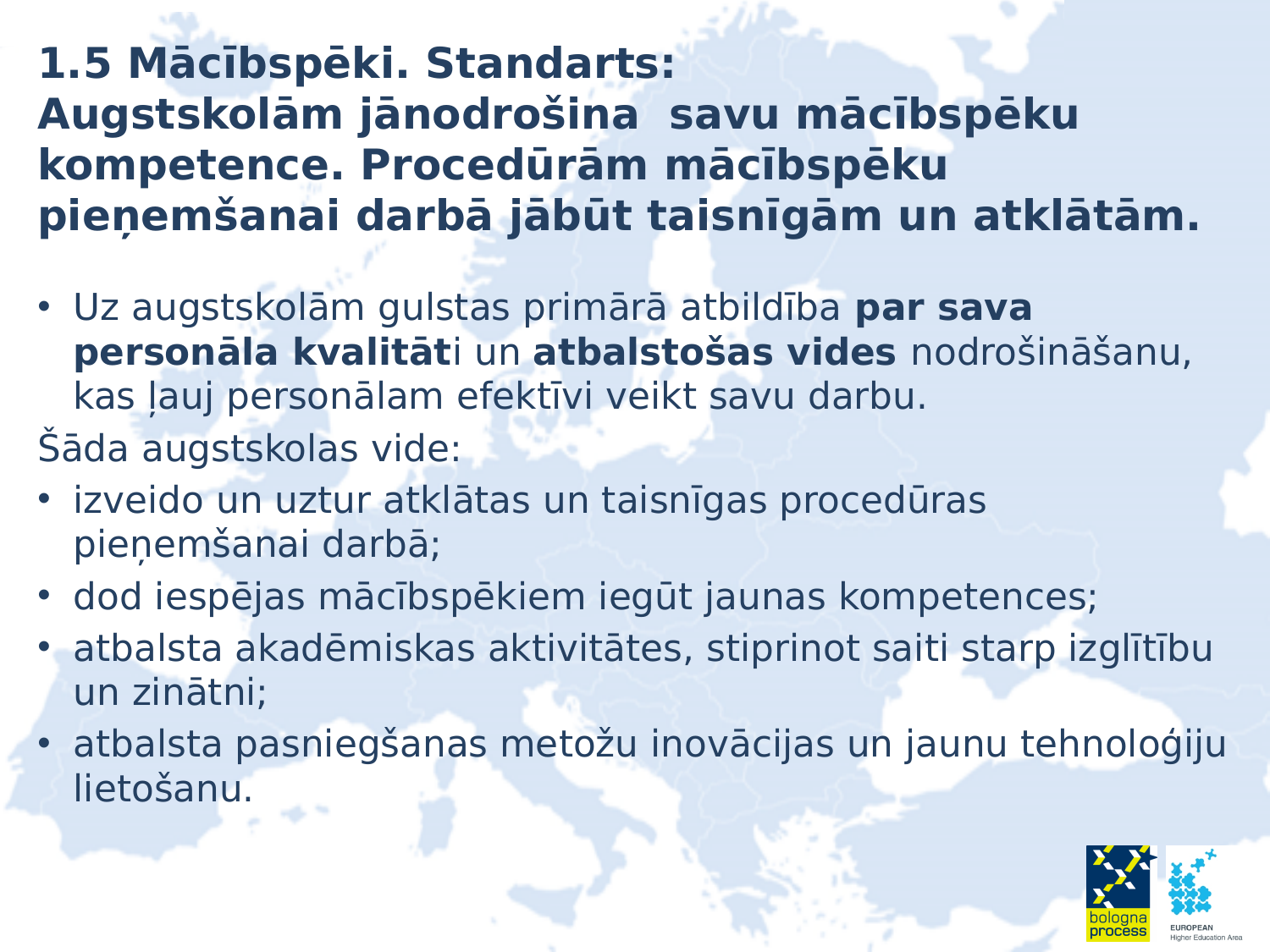

# 1.5 Mācībspēki. Standarts: Augstskolām jānodrošina  savu mācībspēku kompetence. Procedūrām mācībspēku pieņemšanai darbā jābūt taisnīgām un atklātām.
Uz augstskolām gulstas primārā atbildība par sava personāla kvalitāti un atbalstošas vides nodrošināšanu, kas ļauj personālam efektīvi veikt savu darbu.
Šāda augstskolas vide:
izveido un uztur atklātas un taisnīgas procedūras pieņemšanai darbā;
dod iespējas mācībspēkiem iegūt jaunas kompetences;
atbalsta akadēmiskas aktivitātes, stiprinot saiti starp izglītību un zinātni;
atbalsta pasniegšanas metožu inovācijas un jaunu tehnoloģiju lietošanu.